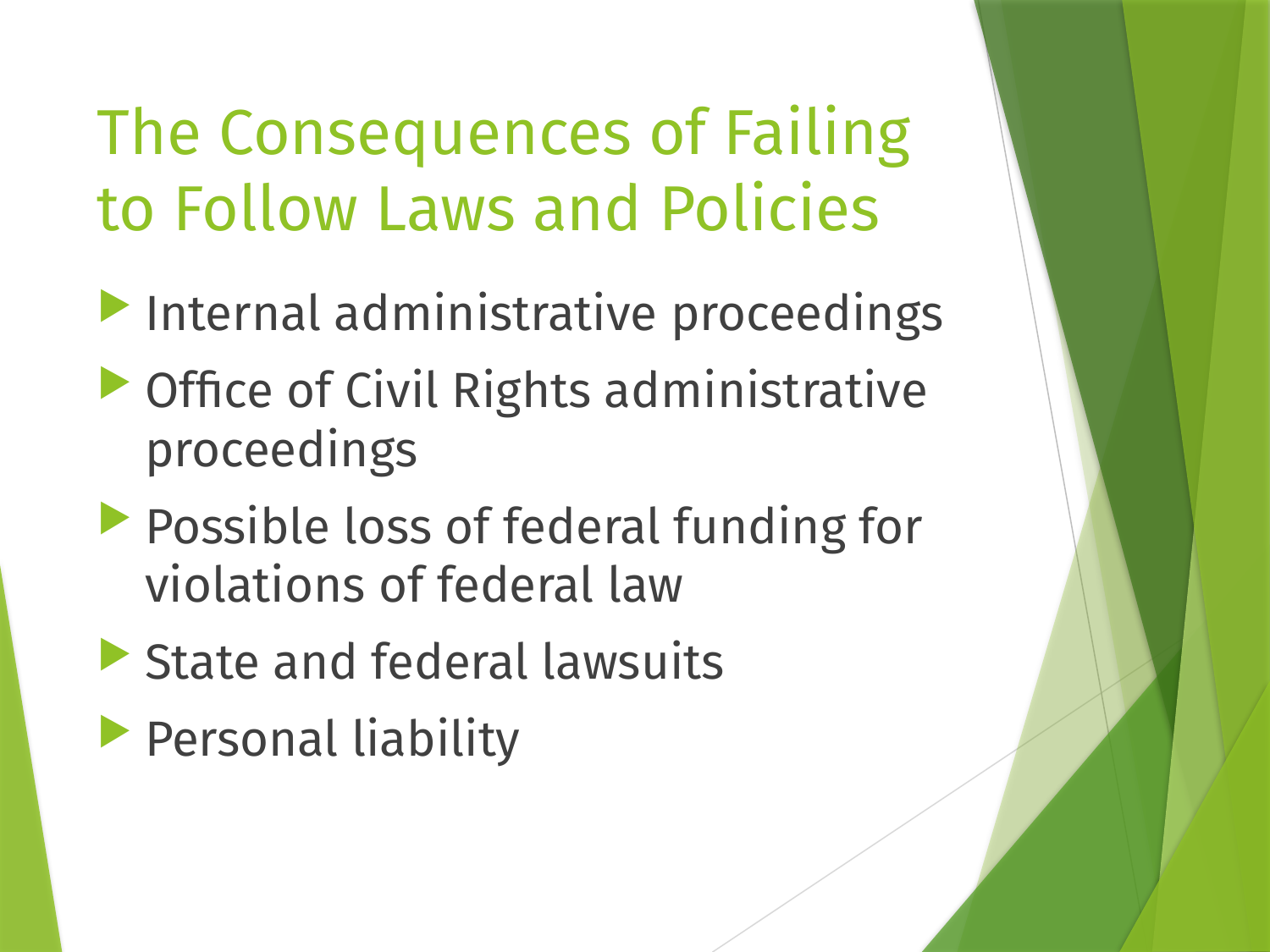

# The Consequences of Failing to Follow Laws and Policies
Internal administrative proceedings
Office of Civil Rights administrative proceedings
Possible loss of federal funding for violations of federal law
State and federal lawsuits
Personal liability